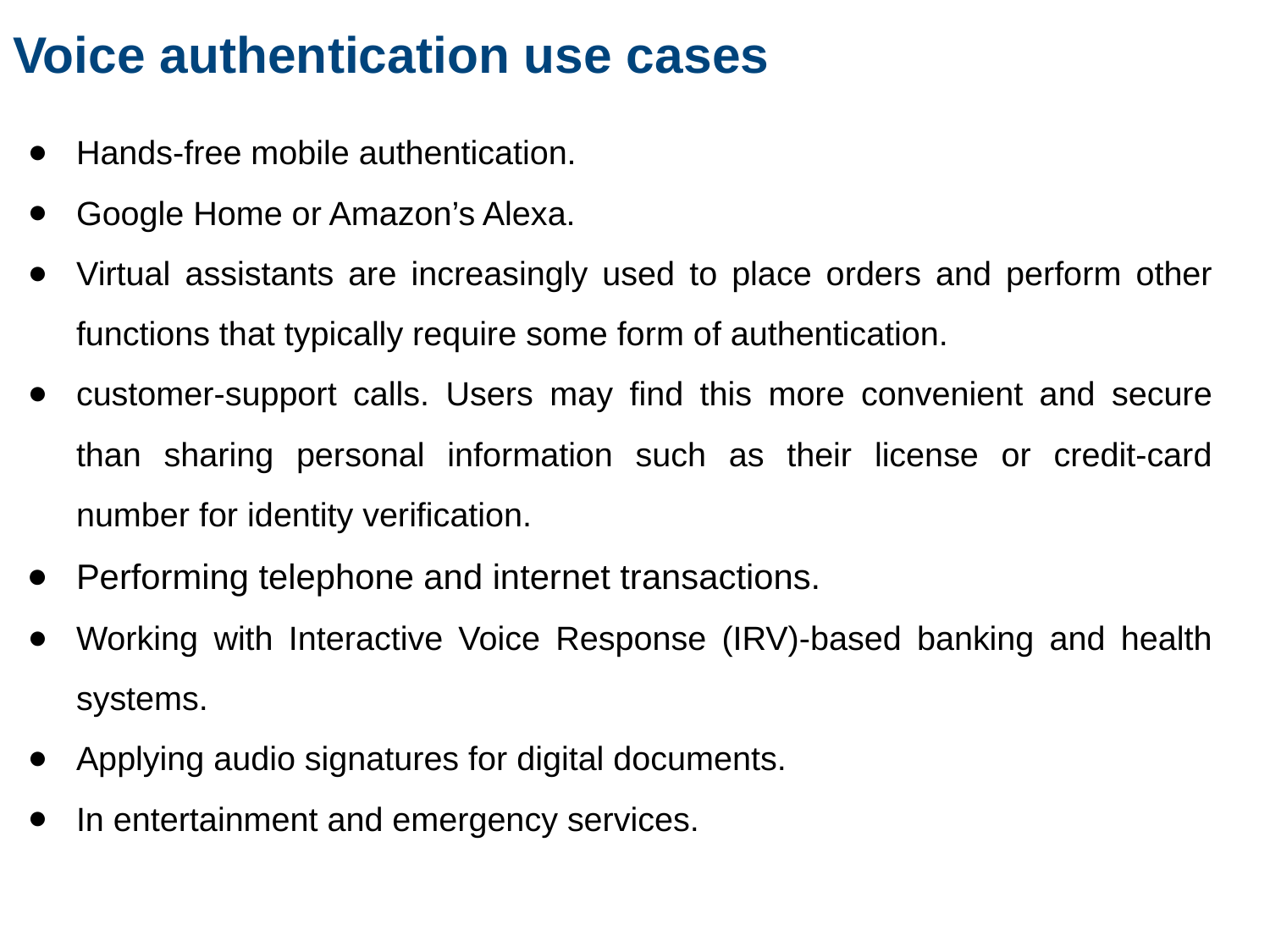

Voice authentication use cases
Hands-free mobile authentication.
Google Home or Amazon’s Alexa.
Virtual assistants are increasingly used to place orders and perform other functions that typically require some form of authentication.
customer-support calls. Users may find this more convenient and secure than sharing personal information such as their license or credit-card number for identity verification.
Performing telephone and internet transactions.
Working with Interactive Voice Response (IRV)-based banking and health systems.
Applying audio signatures for digital documents.
In entertainment and emergency services.